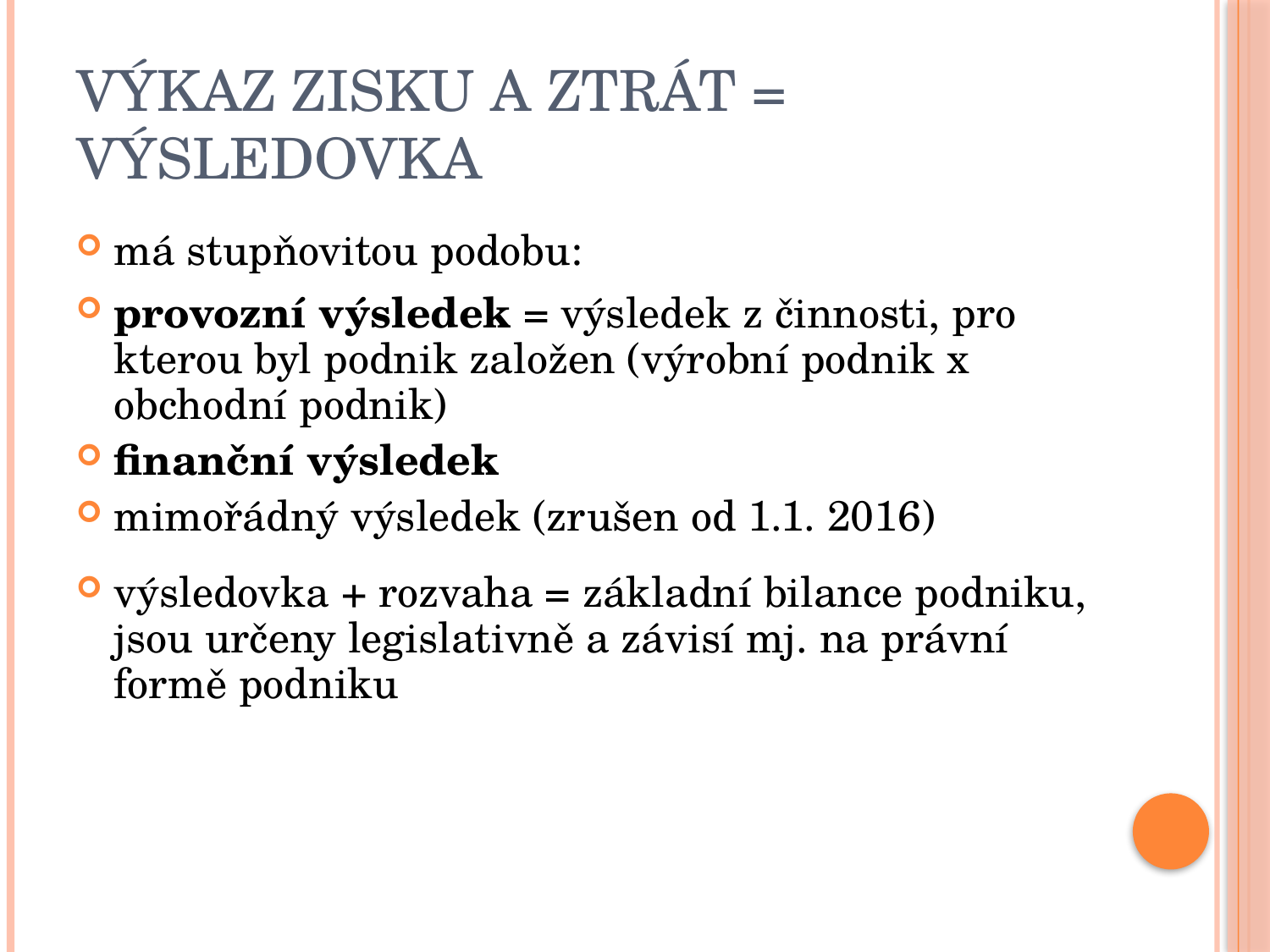

# Výkaz zisku a ztrát = výsledovka
má stupňovitou podobu:
provozní výsledek = výsledek z činnosti, pro kterou byl podnik založen (výrobní podnik x obchodní podnik)
finanční výsledek
mimořádný výsledek (zrušen od 1.1. 2016)
výsledovka + rozvaha = základní bilance podniku, jsou určeny legislativně a závisí mj. na právní formě podniku